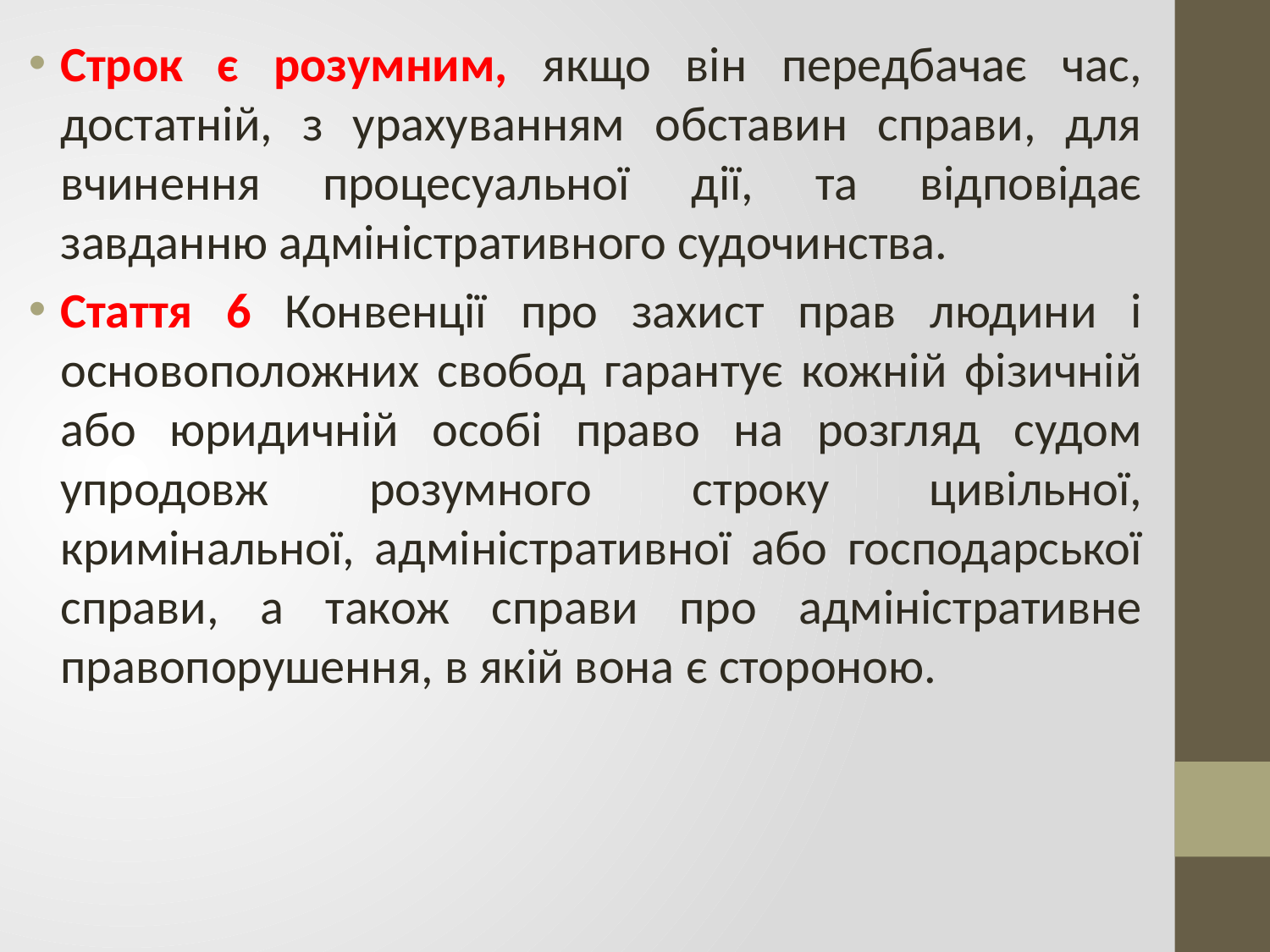

Строк є розумним, якщо він передбачає час, достатній, з урахуванням обставин справи, для вчинення процесуальної дії, та відповідає завданню адміністративного судочинства.
Стаття 6 Конвенції про захист прав людини і основоположних свобод гарантує кожній фізичній або юридичній особі право на розгляд судом упродовж розумного строку цивільної, кримінальної, адміністративної або господарської справи, а також справи про адміністративне правопорушення, в якій вона є стороною.